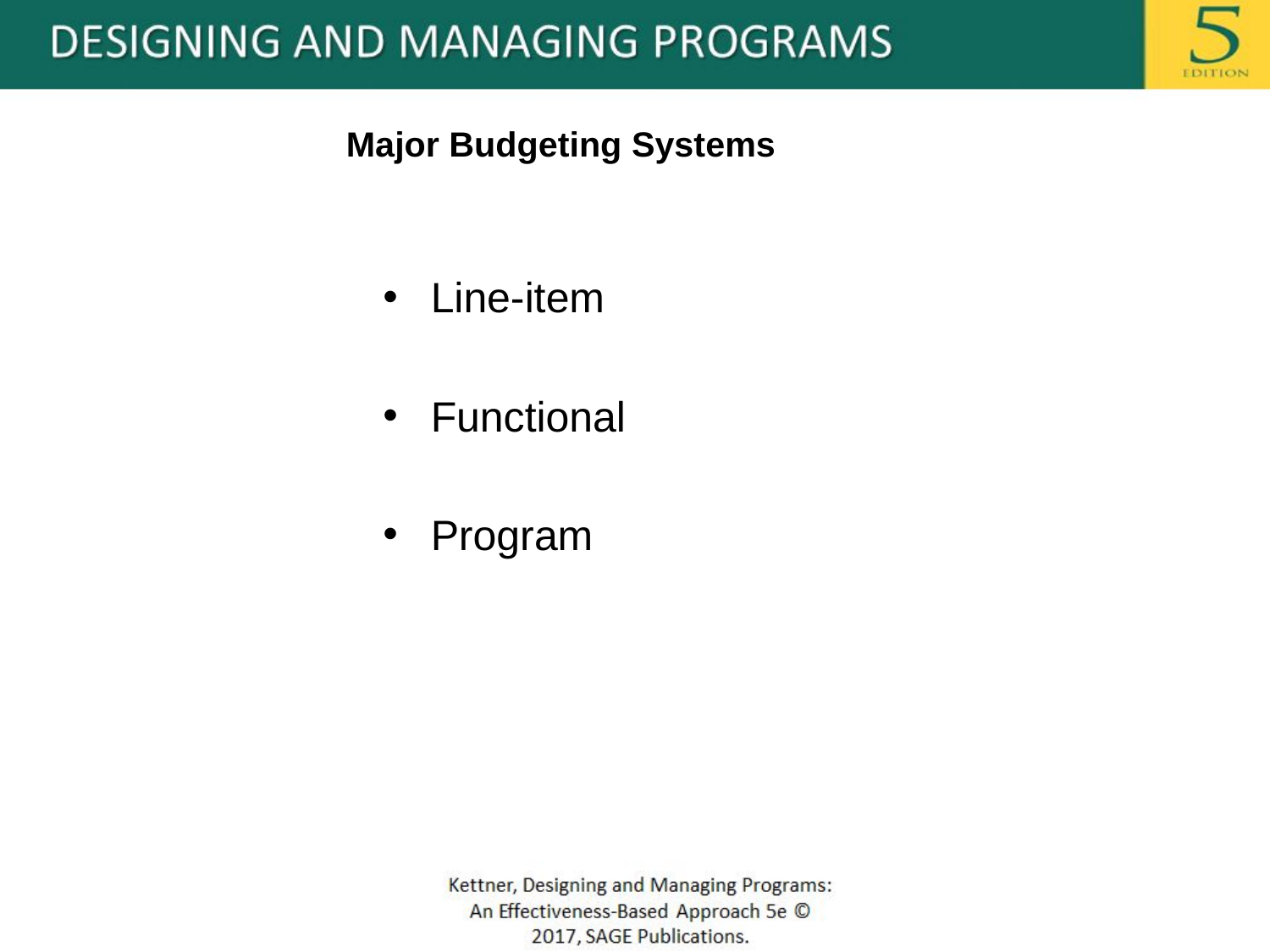

# Major Budgeting Systems
Line-item

Functional

Program